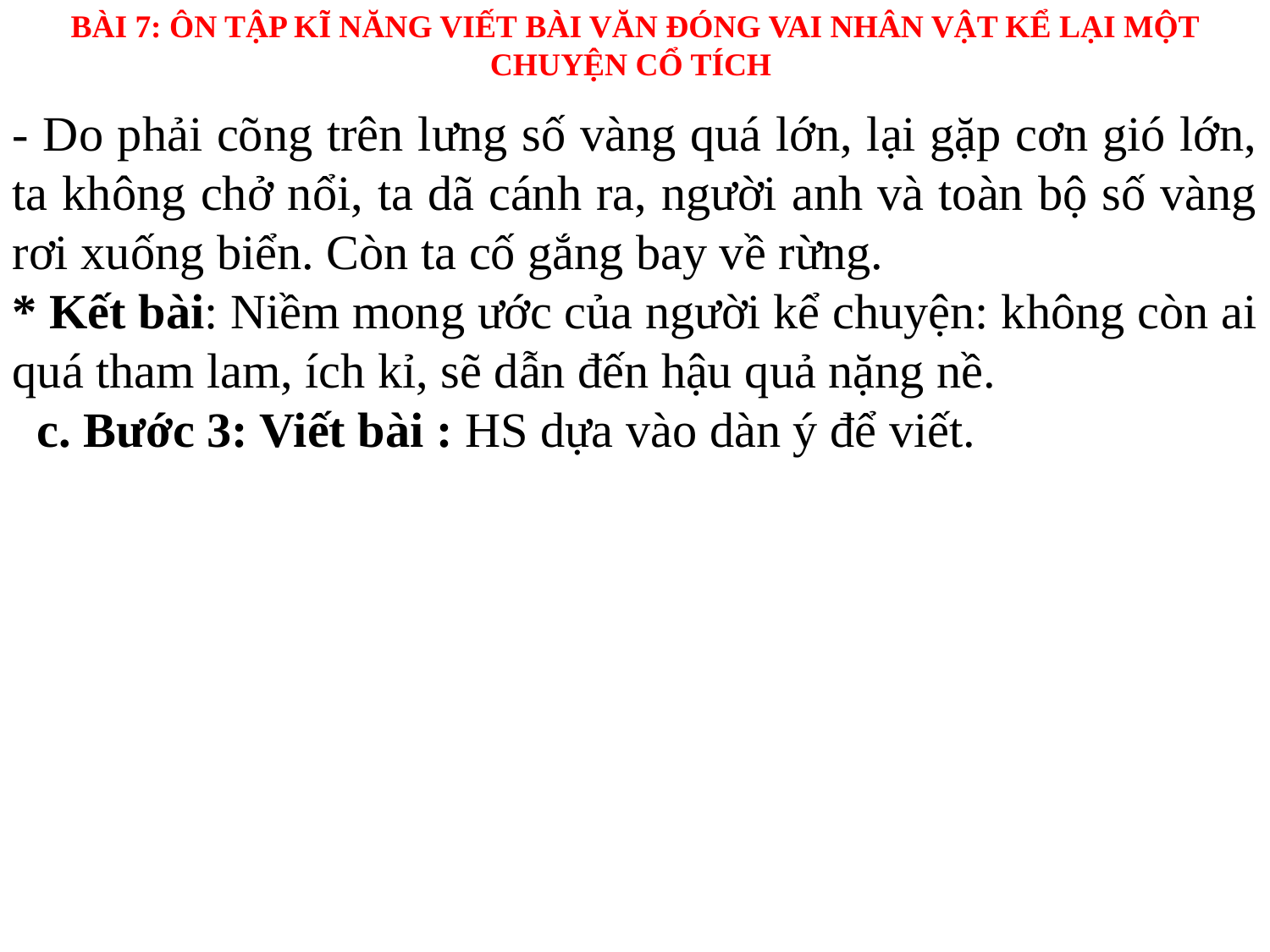

BÀI 7: ÔN TẬP KĨ NĂNG VIẾT BÀI VĂN ĐÓNG VAI NHÂN VẬT KỂ LẠI MỘT CHUYỆN CỔ TÍCH

- Do phải cõng trên lưng số vàng quá lớn, lại gặp cơn gió lớn, ta không chở nổi, ta dã cánh ra, người anh và toàn bộ số vàng rơi xuống biển. Còn ta cố gắng bay về rừng.
* Kết bài: Niềm mong ước của người kể chuyện: không còn ai quá tham lam, ích kỉ, sẽ dẫn đến hậu quả nặng nề.
  c. Bước 3: Viết bài : HS dựa vào dàn ý để viết.